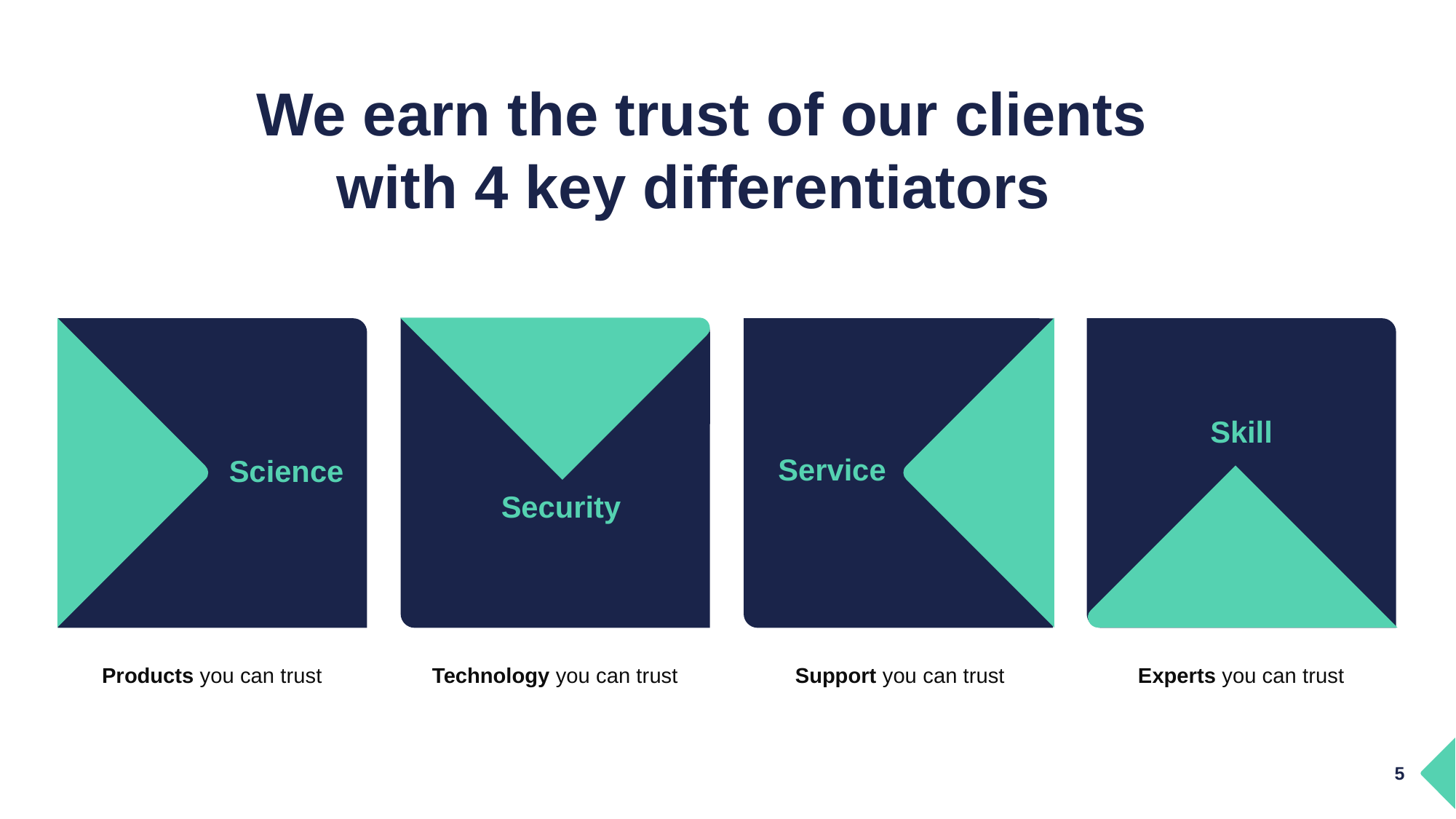

We earn the trust of our clients with 4 key differentiators

Skill
Service
Science

Security
Products you can trust
Technology you can trust
Support you can trust
Experts you can trust

5